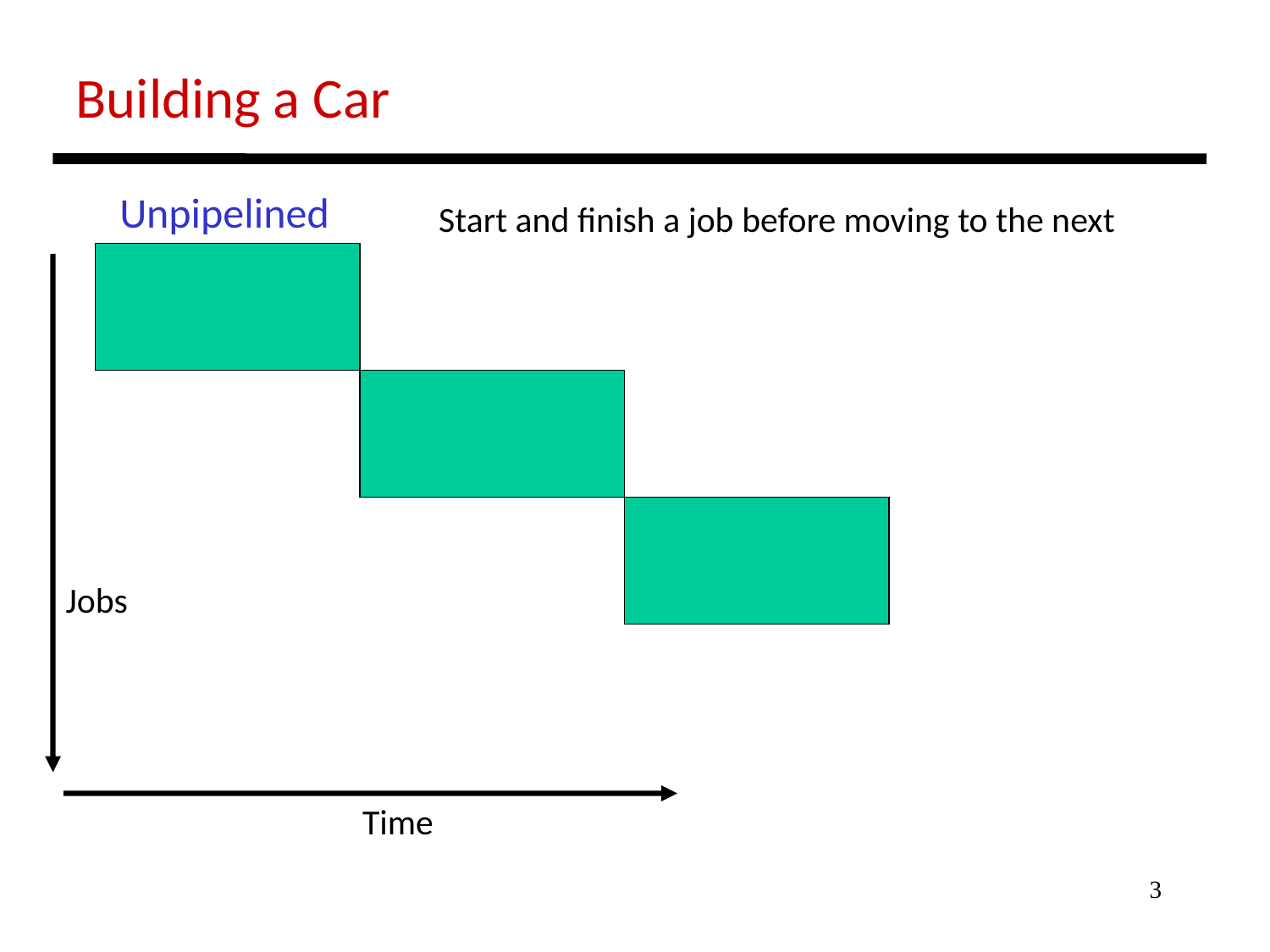

Building a Car

Unpipelined
Start and finish a job before moving to the next

Jobs

Time
3